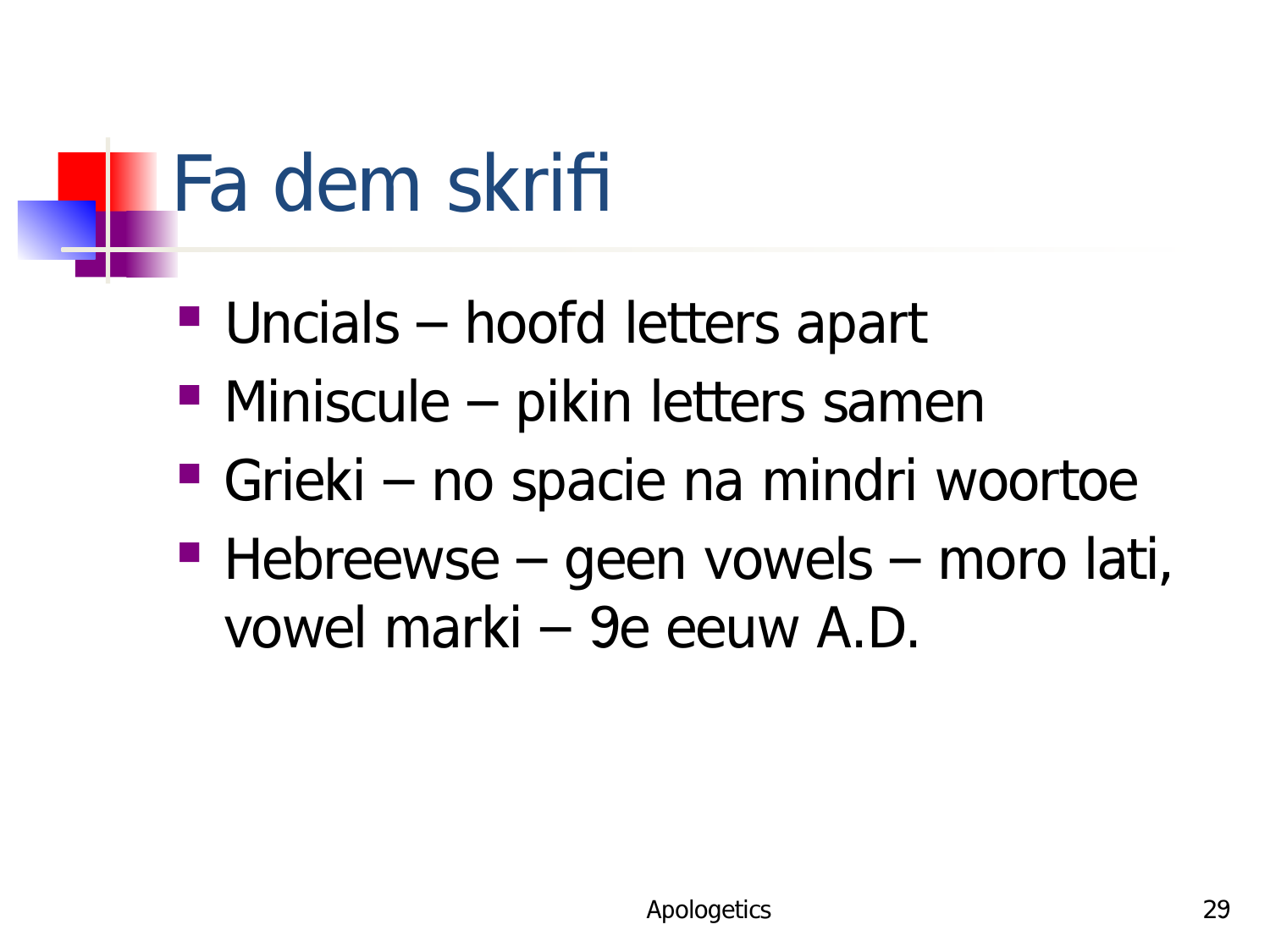

# Fa dem skrifi
Uncials – hoofd letters apart
Miniscule – pikin letters samen
Grieki – no spacie na mindri woortoe
Hebreewse – geen vowels – moro lati, vowel marki – 9e eeuw A.D.
Apologetics
29